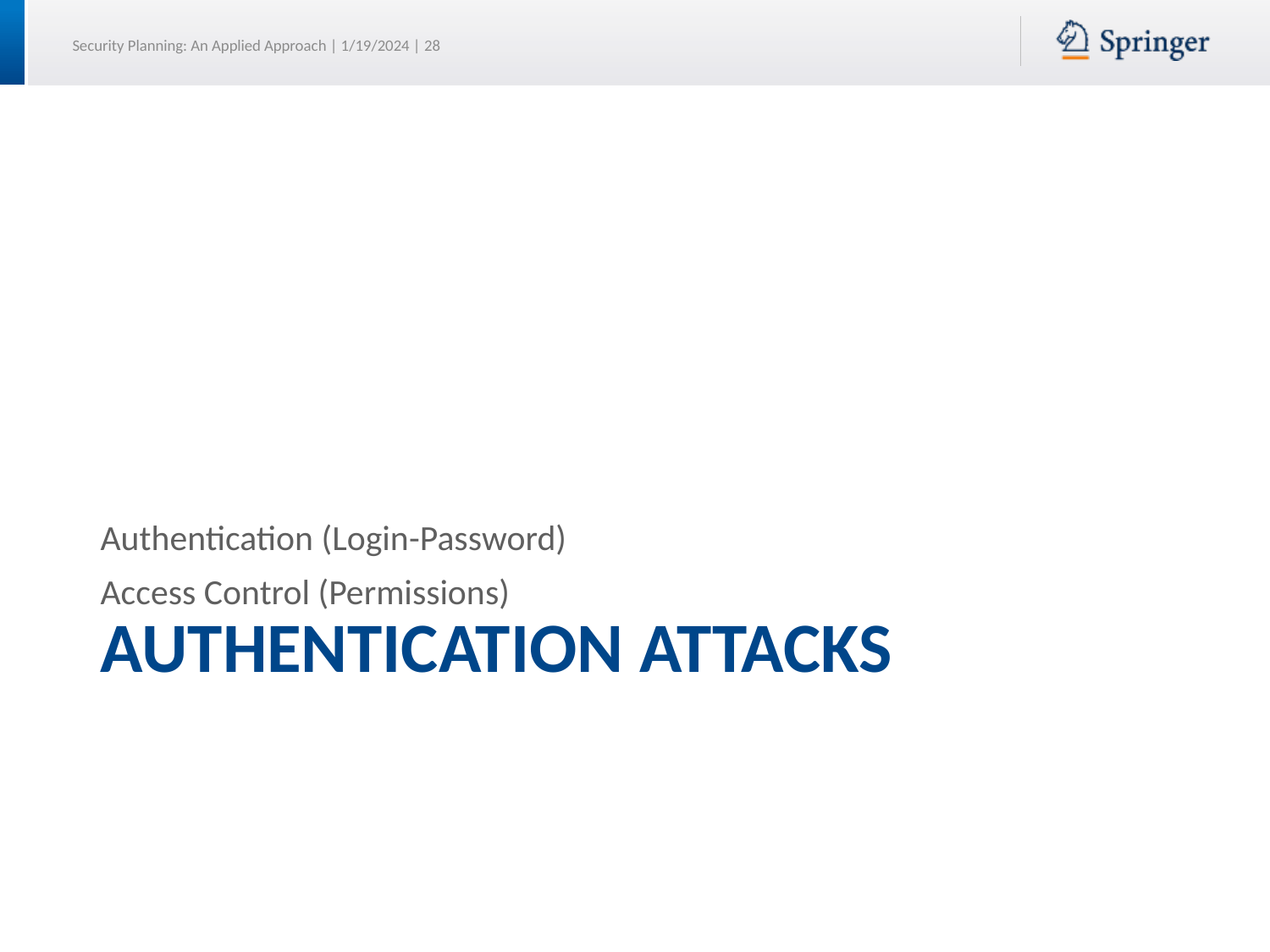

Authentication (Login-Password)
Access Control (Permissions)
# Authentication Attacks